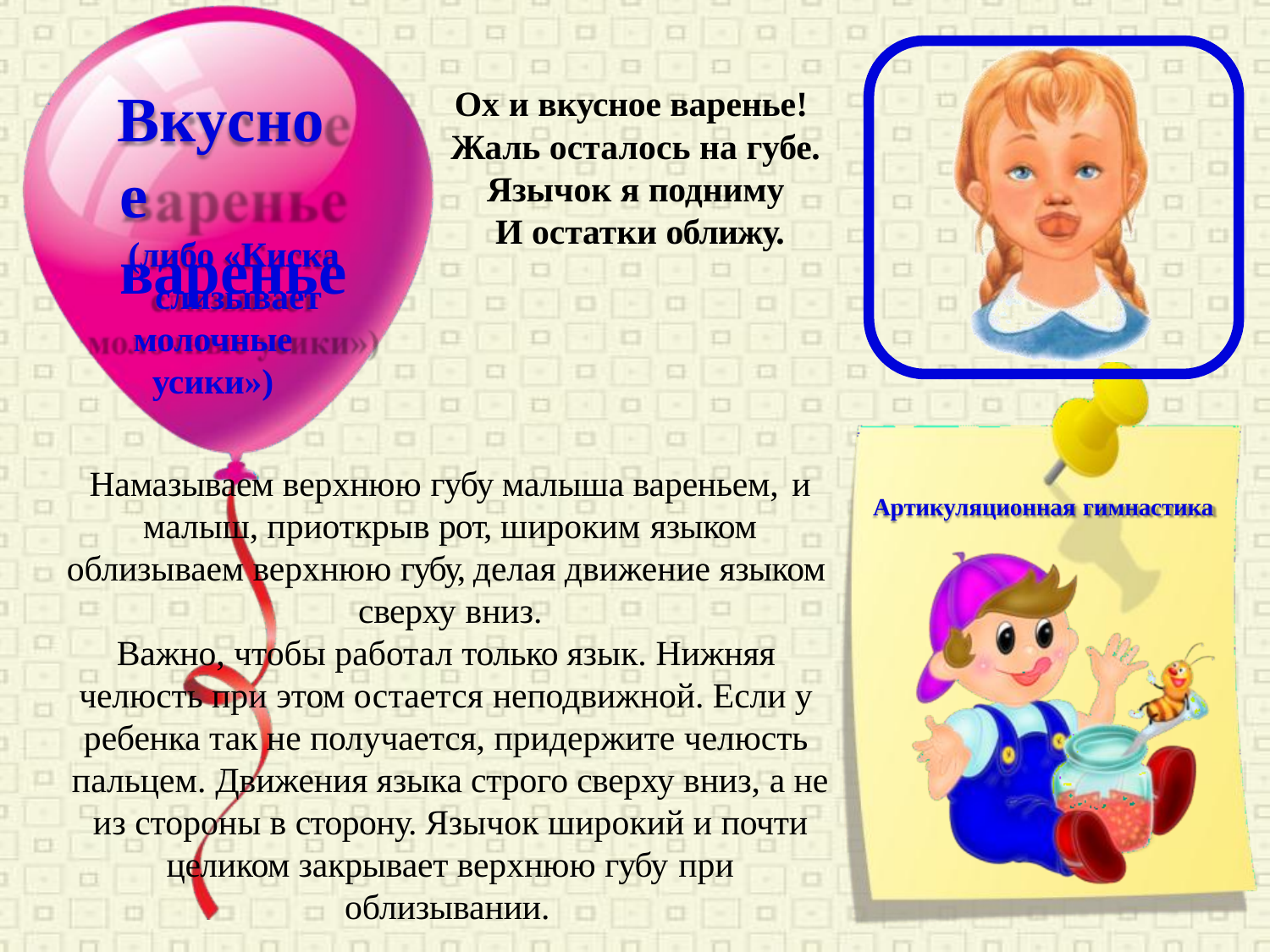

# Вкусное  варенье
Ох и вкусное варенье!  Жаль осталось на губе.
Язычок я подниму  И остатки оближу.

(либо «Киска  слизывает
молочные усики»)

Намазываем верхнюю губу малыша вареньем, и
малыш, приоткрыв рот, широким языком
облизываем верхнюю губу, делая движение языком  сверху вниз.
Важно, чтобы работал только язык. Нижняя  челюсть при этом остается неподвижной. Если у  ребенка так не получается, придержите челюсть  пальцем. Движения языка строго сверху вниз, а не  из стороны в сторону. Язычок широкий и почти  целиком закрывает верхнюю губу при
облизывании.

Артикуляционная гимнастика